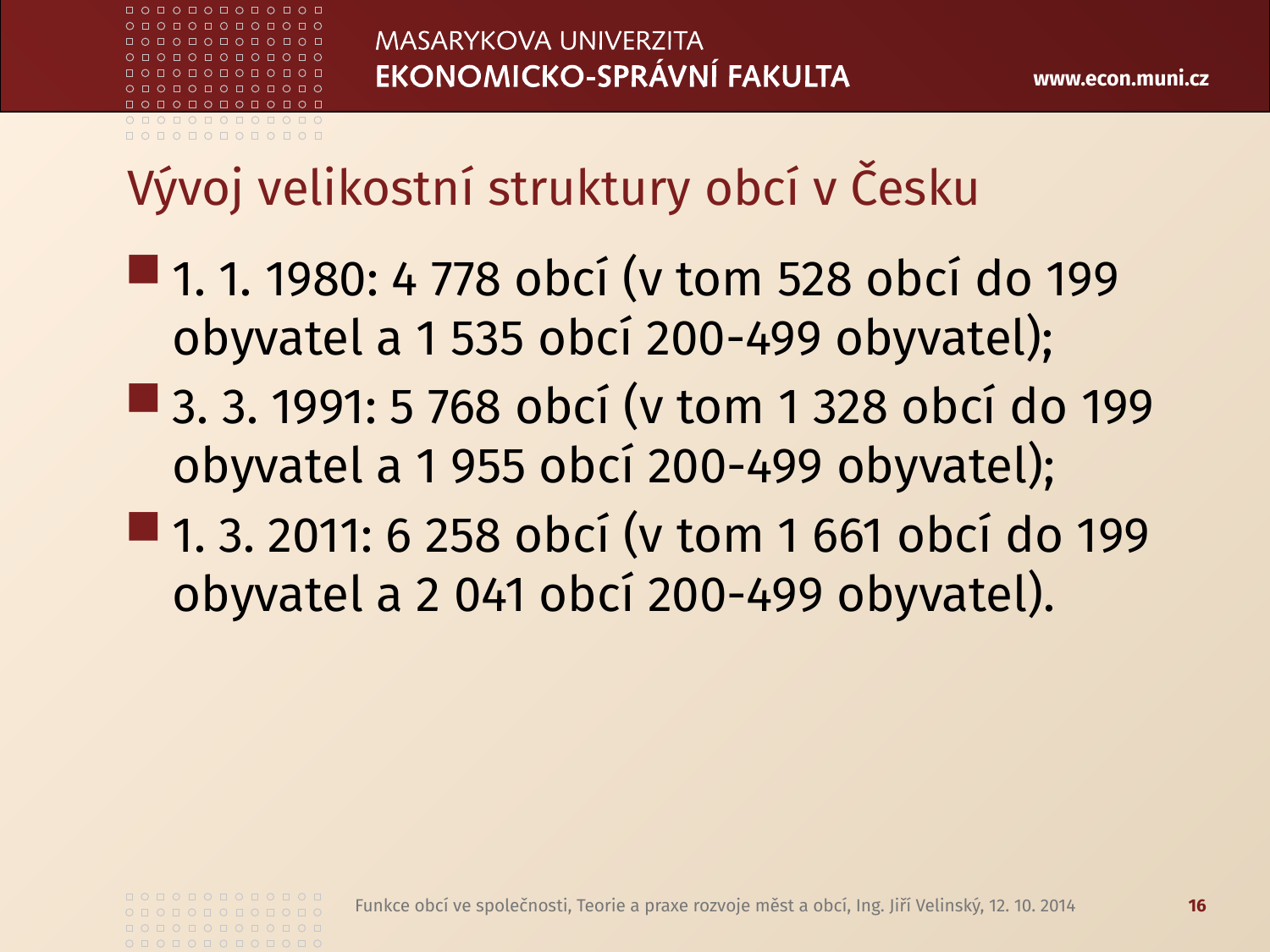

# Vývoj velikostní struktury obcí v Česku
1. 1. 1980: 4 778 obcí (v tom 528 obcí do 199 obyvatel a 1 535 obcí 200-499 obyvatel);
3. 3. 1991: 5 768 obcí (v tom 1 328 obcí do 199 obyvatel a 1 955 obcí 200-499 obyvatel);
1. 3. 2011: 6 258 obcí (v tom 1 661 obcí do 199 obyvatel a 2 041 obcí 200-499 obyvatel).
Funkce obcí ve společnosti, Teorie a praxe rozvoje měst a obcí, Ing. Jiří Velinský, 12. 10. 2014
16